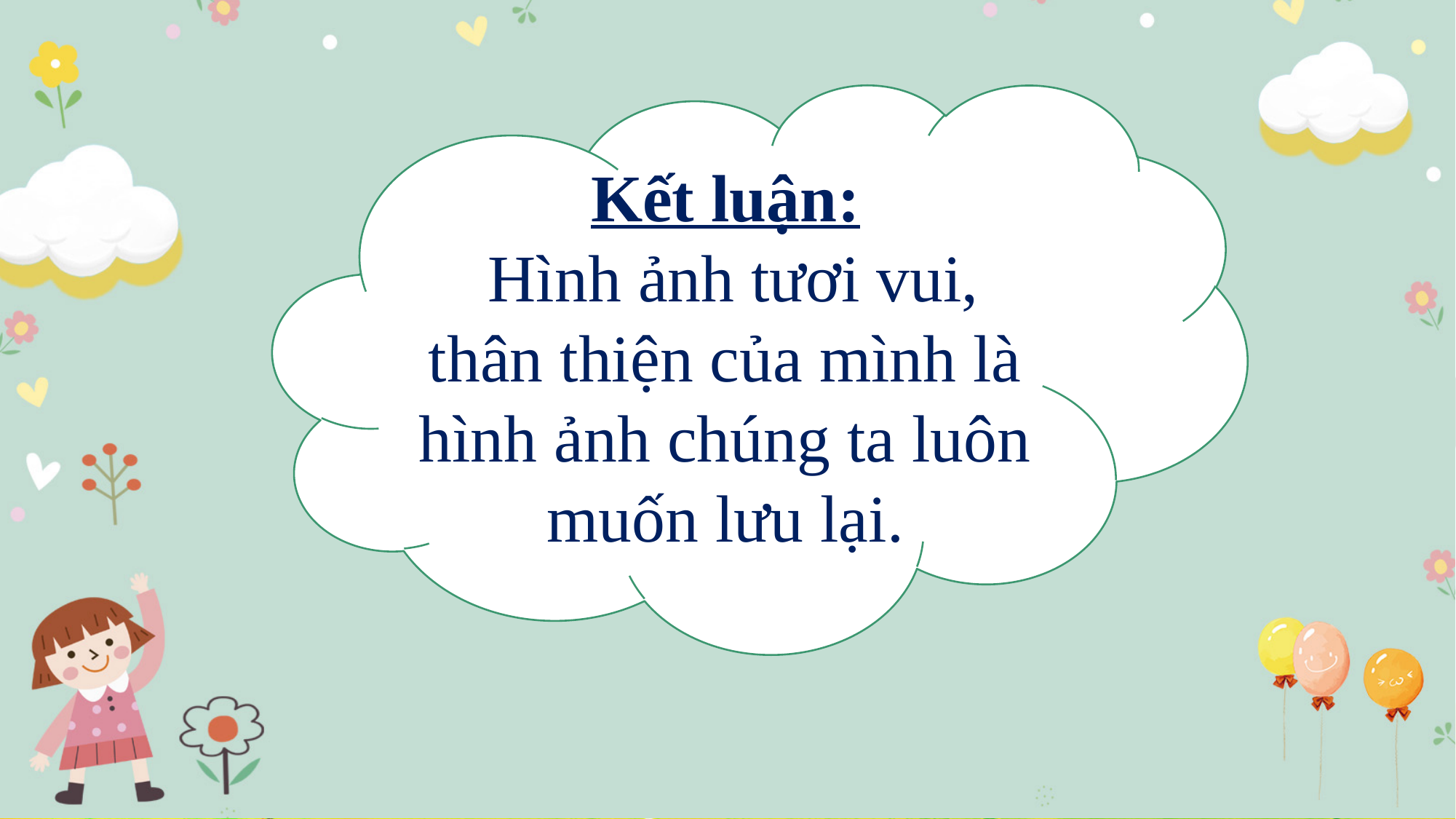

Kết luận:
 Hình ảnh tươi vui, thân thiện của mình là hình ảnh chúng ta luôn muốn lưu lại.